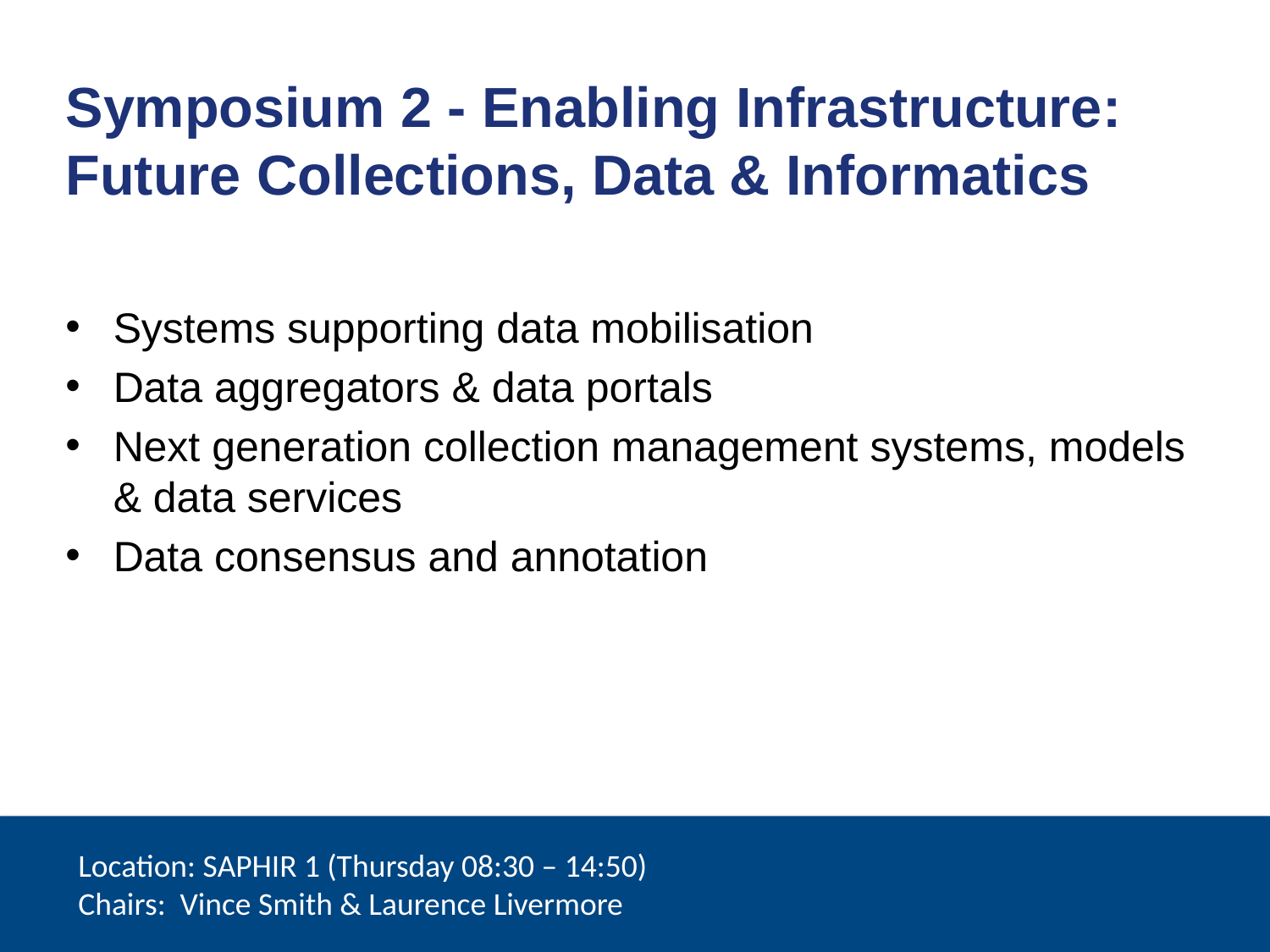

# Symposium 2 - Enabling Infrastructure: Future Collections, Data & Informatics

Systems supporting data mobilisation
Data aggregators & data portals
Next generation collection management systems, models & data services
Data consensus and annotation

Location: SAPHIR 1 (Thursday 08:30 – 14:50)
Chairs:  Vince Smith & Laurence Livermore